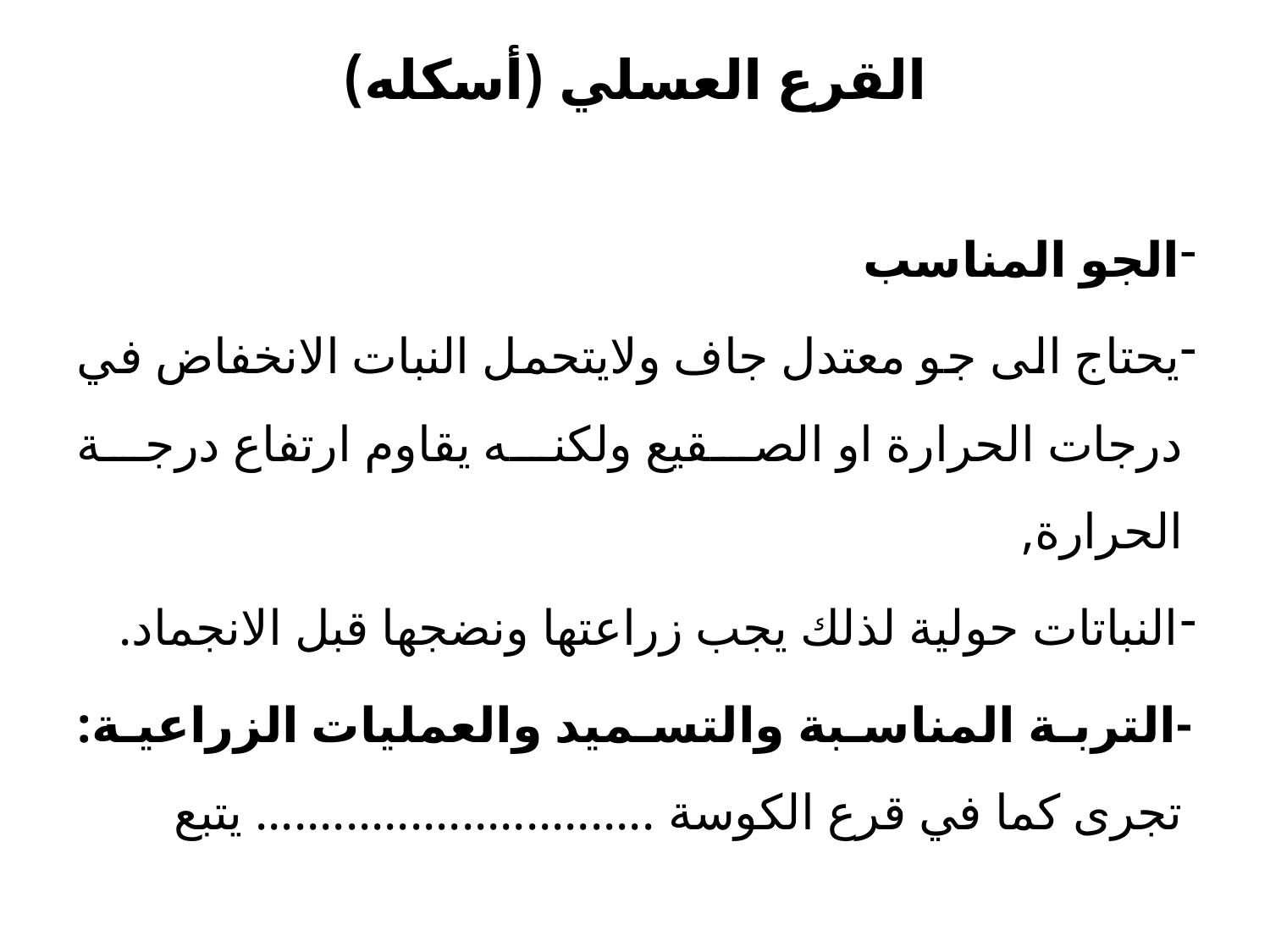

# القرع العسلي (أسكله)
الجو المناسب
يحتاج الى جو معتدل جاف ولايتحمل النبات الانخفاض في درجات الحرارة او الصقيع ولكنه يقاوم ارتفاع درجة الحرارة,
النباتات حولية لذلك يجب زراعتها ونضجها قبل الانجماد.
-التربة المناسبة والتسميد والعمليات الزراعية: تجرى كما في قرع الكوسة ............................... يتبع